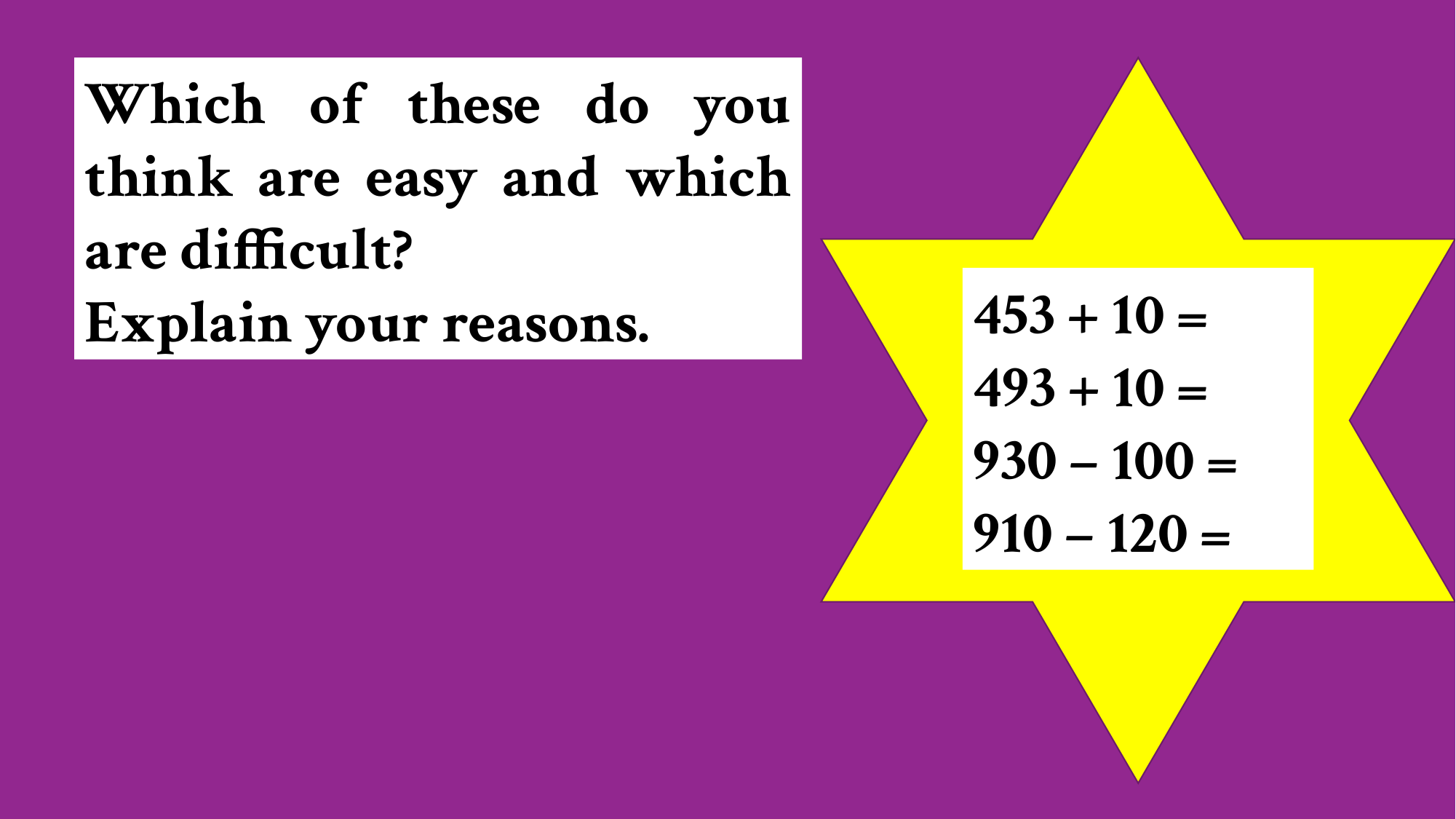

Which of these do you think are easy and which are difficult?
Explain your reasons.

453 + 10 =
493 + 10 =
930 – 100 = 910 – 120 =